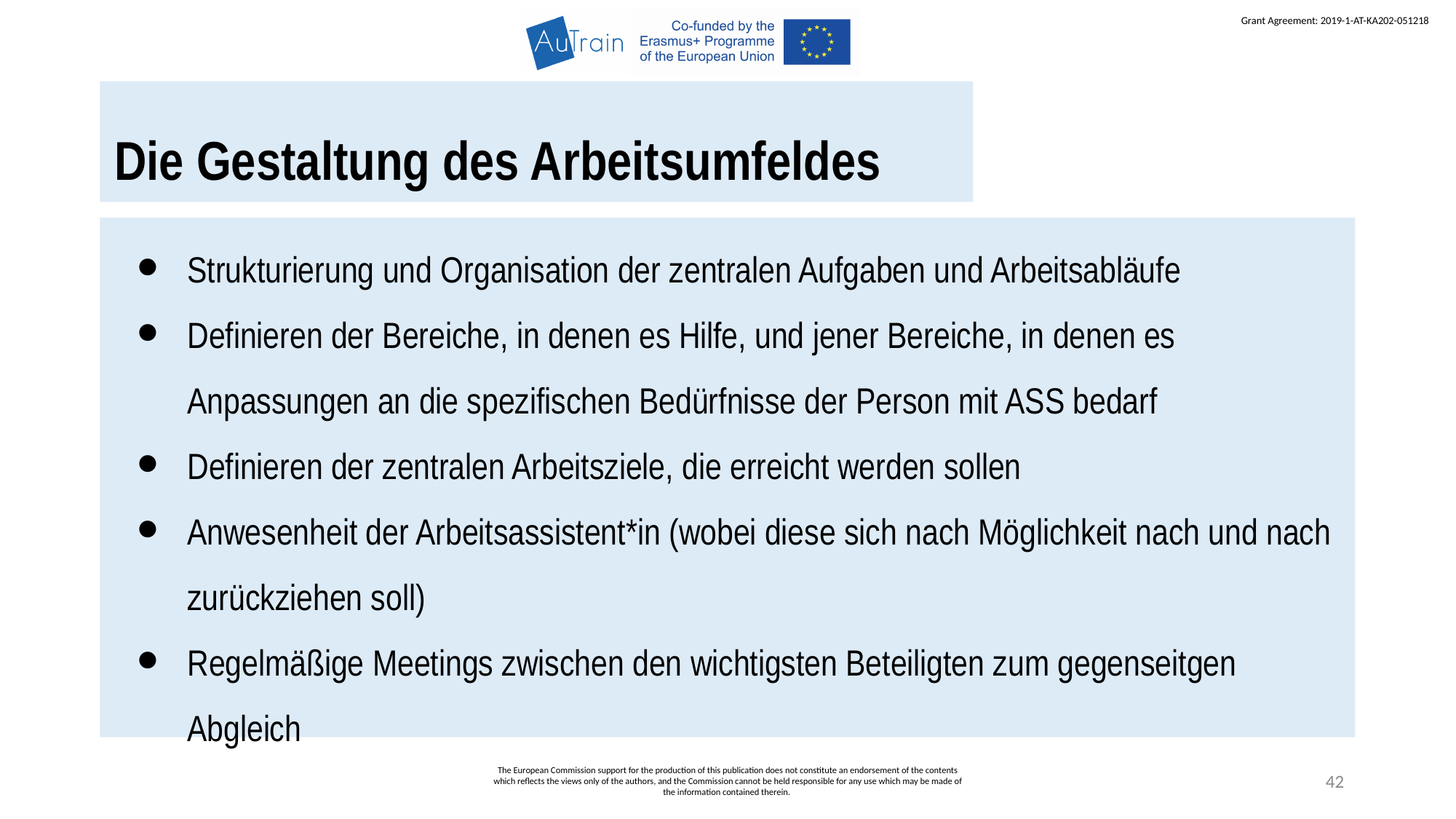

Die Gestaltung des Arbeitsumfeldes
Strukturierung und Organisation der zentralen Aufgaben und Arbeitsabläufe
Definieren der Bereiche, in denen es Hilfe, und jener Bereiche, in denen es Anpassungen an die spezifischen Bedürfnisse der Person mit ASS bedarf
Definieren der zentralen Arbeitsziele, die erreicht werden sollen
Anwesenheit der Arbeitsassistent*in (wobei diese sich nach Möglichkeit nach und nach zurückziehen soll)
Regelmäßige Meetings zwischen den wichtigsten Beteiligten zum gegenseitgen Abgleich

The European Commission support for the production of this publication does not constitute an endorsement of the contents which reflects the views only of the authors, and the Commission cannot be held responsible for any use which may be made of the information contained therein.
42